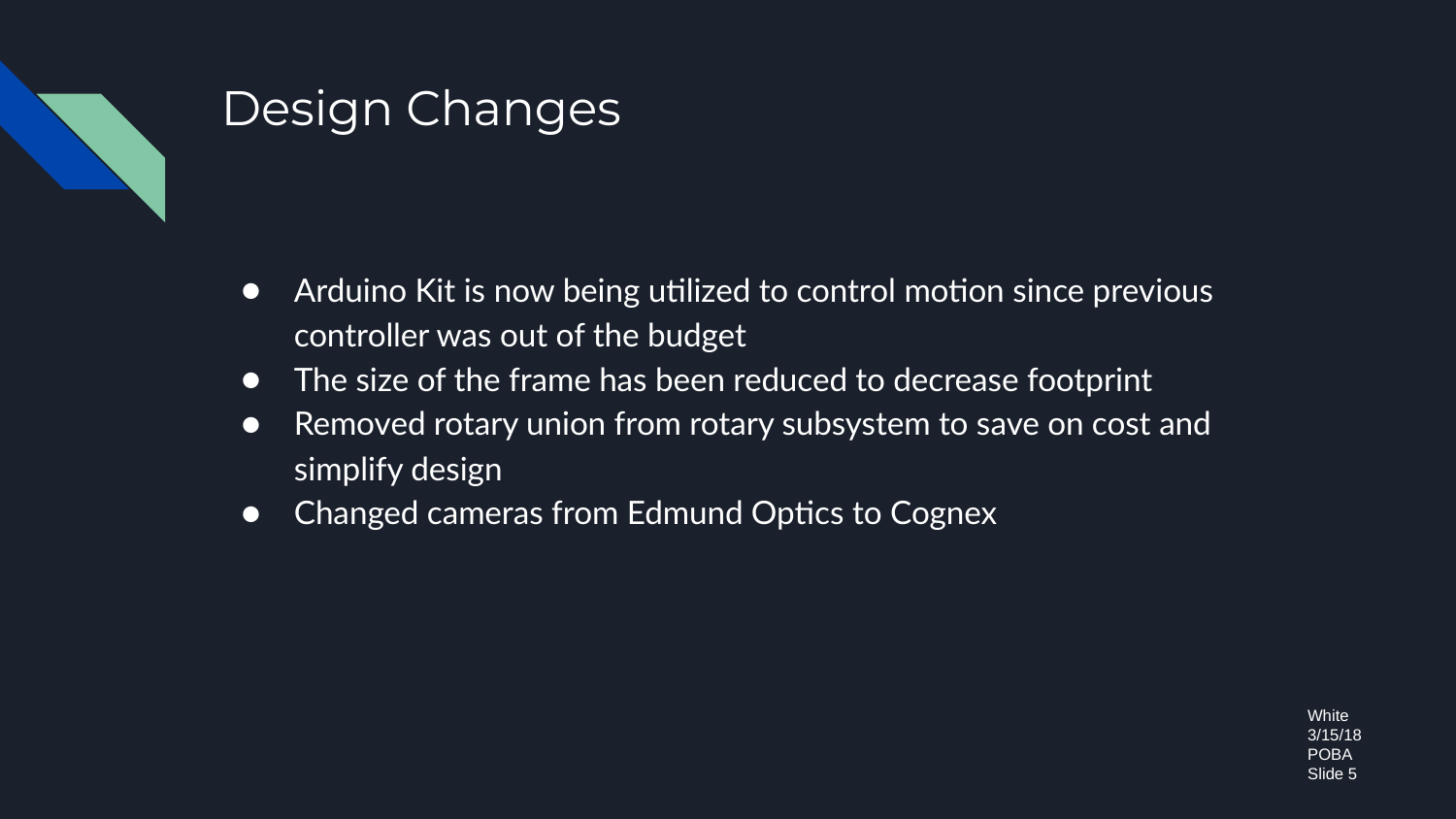

# Design Changes
Arduino Kit is now being utilized to control motion since previous controller was out of the budget
The size of the frame has been reduced to decrease footprint
Removed rotary union from rotary subsystem to save on cost and simplify design
Changed cameras from Edmund Optics to Cognex
White
3/15/18
POBA
Slide 5